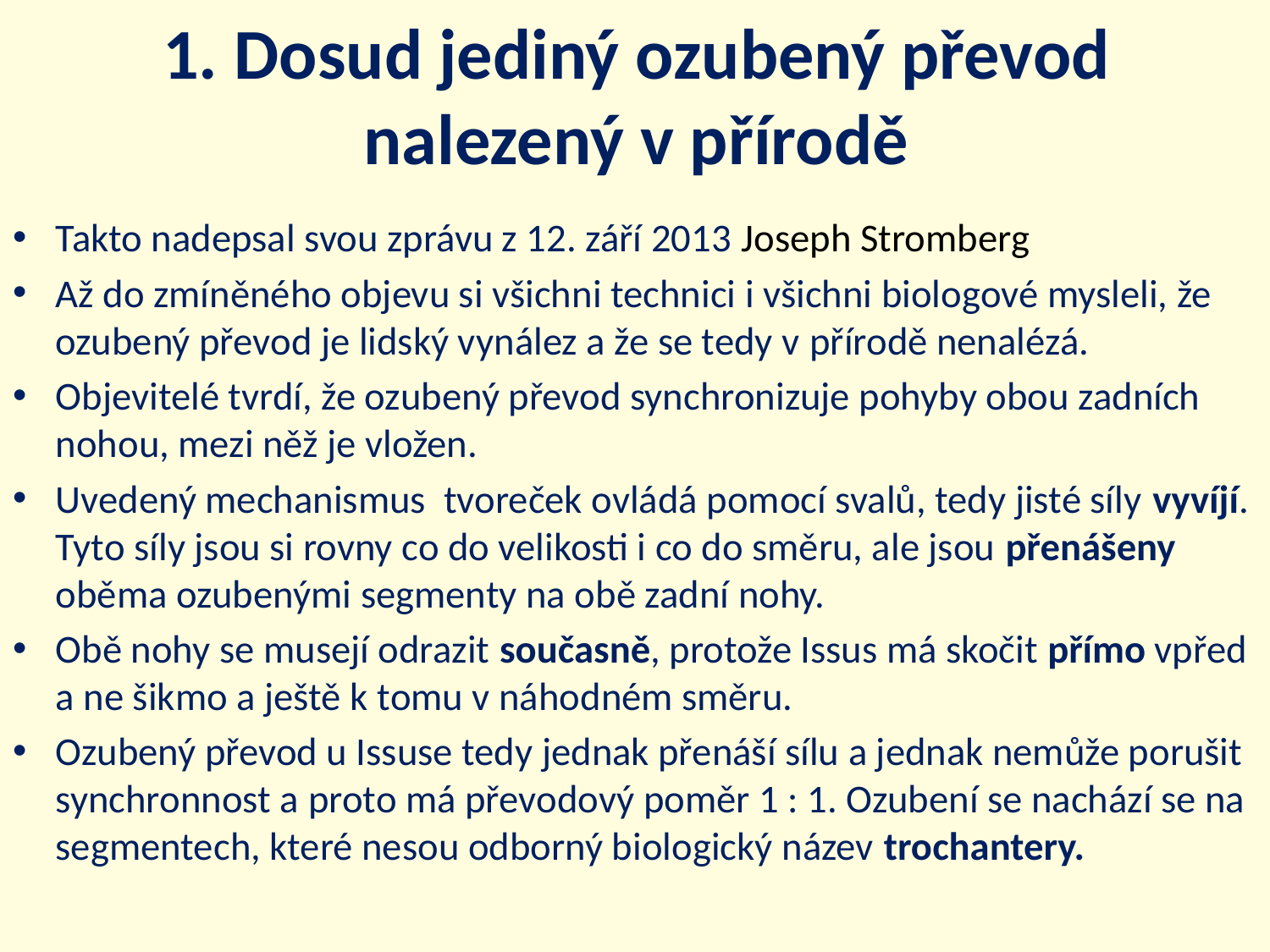

# 1. Dosud jediný ozubený převod nalezený v přírodě
Takto nadepsal svou zprávu z 12. září 2013 Joseph Stromberg
Až do zmíněného objevu si všichni technici i všichni biologové mysleli, že ozubený převod je lidský vynález a že se tedy v přírodě nenalézá.
Objevitelé tvrdí, že ozubený převod synchronizuje pohyby obou zadních nohou, mezi něž je vložen.
Uvedený mechanismus  tvoreček ovládá pomocí svalů, tedy jisté síly vyvíjí. Tyto síly jsou si rovny co do velikosti i co do směru, ale jsou přenášeny oběma ozubenými segmenty na obě zadní nohy.
Obě nohy se musejí odrazit současně, protože Issus má skočit přímo vpřed a ne šikmo a ještě k tomu v náhodném směru.
Ozubený převod u Issuse tedy jednak přenáší sílu a jednak nemůže porušit synchronnost a proto má převodový poměr 1 : 1. Ozubení se nachází se na segmentech, které nesou odborný biologický název trochantery.